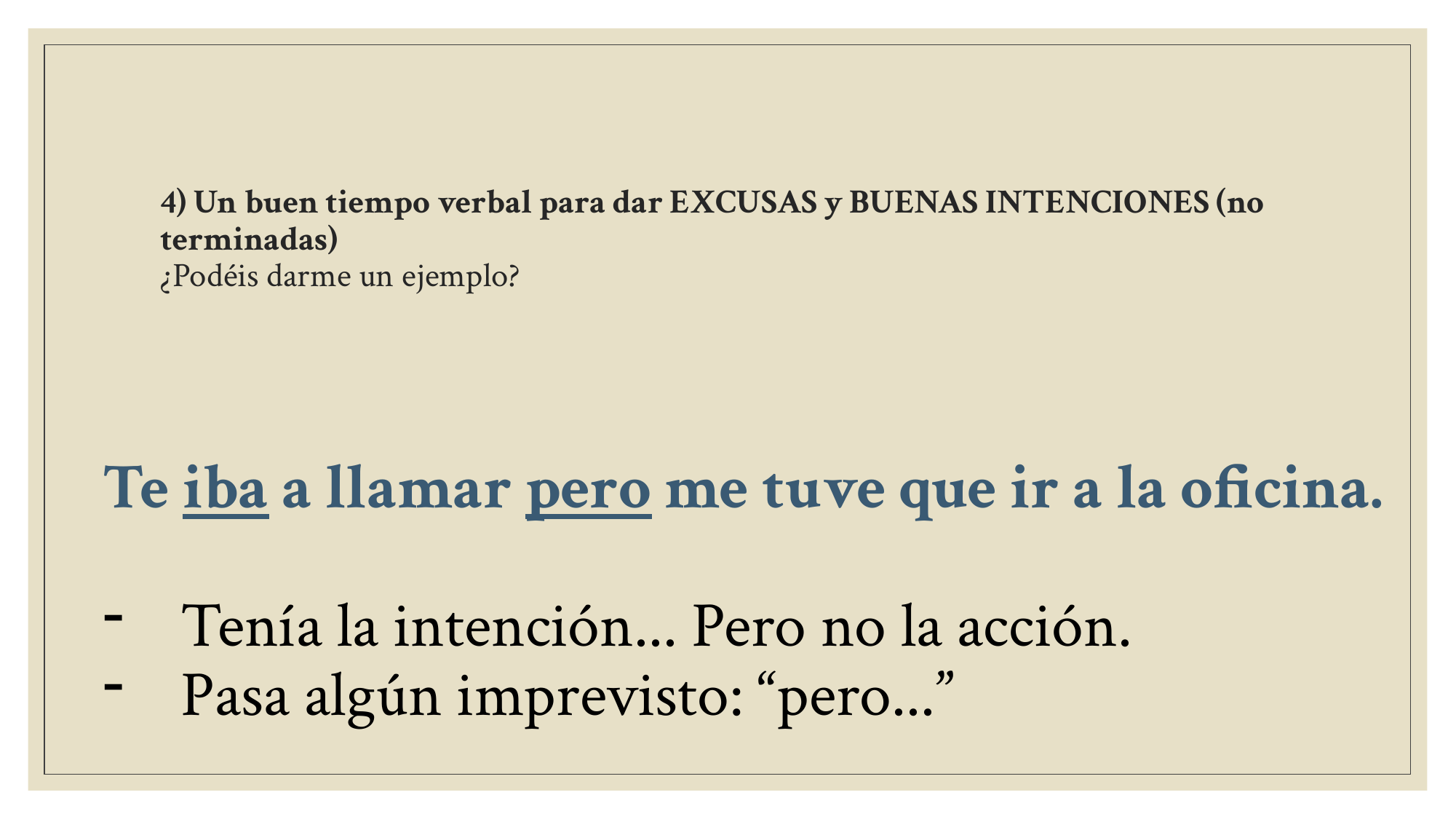

# 4) Un buen tiempo verbal para dar EXCUSAS y BUENAS INTENCIONES (no terminadas) ¿Podéis darme un ejemplo?
Te iba a llamar pero me tuve que ir a la oficina.

Tenía la intención... Pero no la acción.
Pasa algún imprevisto: “pero...”